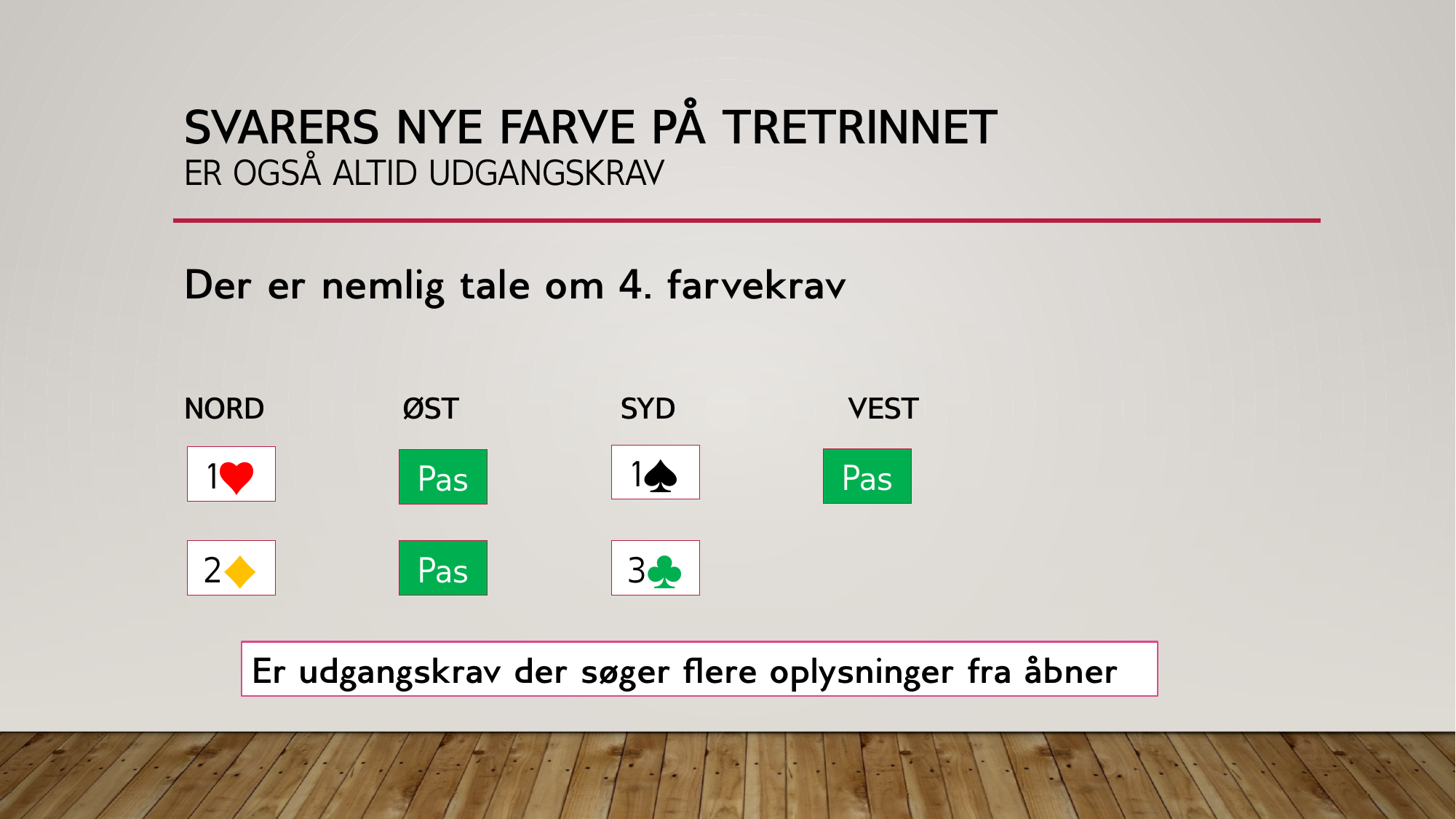

# Svarers nye farve på tretrinnet Er også altid udgangskrav
Der er nemlig tale om 4. farvekrav

NORD		ØST		SYD	            VEST

1♠️
1♥︎
Pas
Pas
3♣︎
2♦︎
Pas
Er udgangskrav der søger flere oplysninger fra åbner